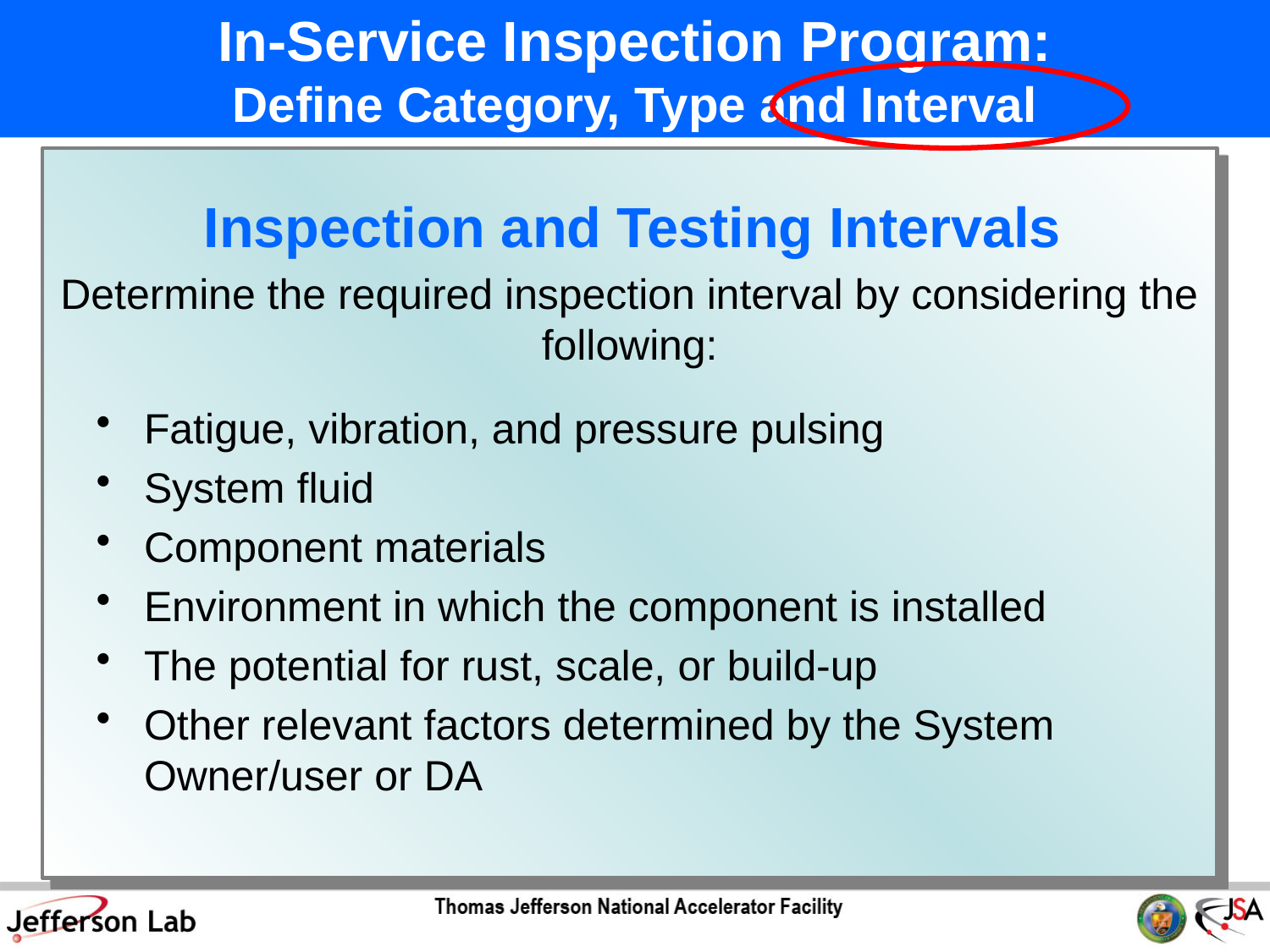

# In-Service Inspection Program: Define Category, Type and Interval

 Inspection and Testing Intervals
Determine the required inspection interval by considering the following:

Fatigue, vibration, and pressure pulsing
System fluid
Component materials
Environment in which the component is installed
The potential for rust, scale, or build-up
Other relevant factors determined by the System Owner/user or DA